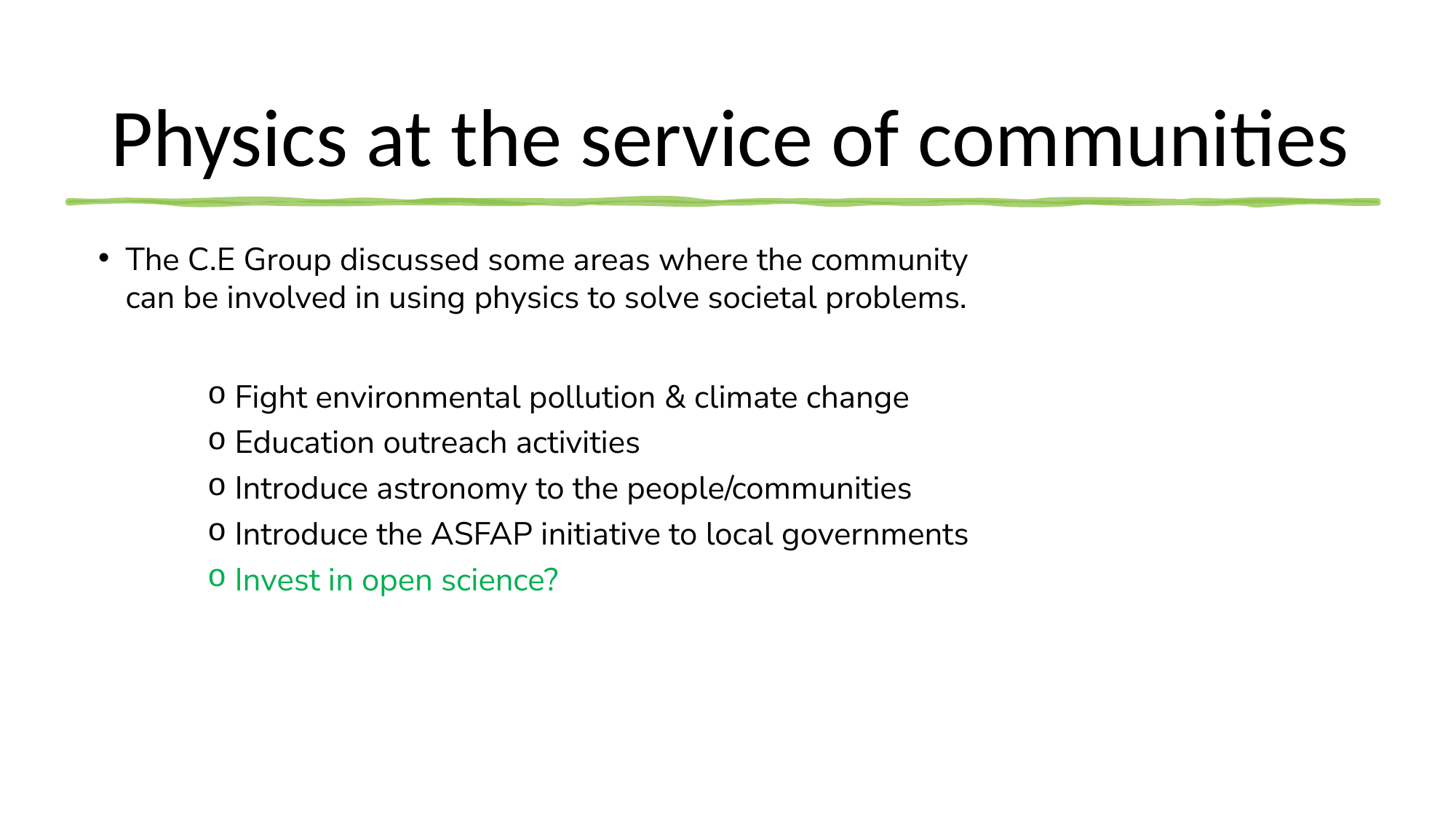

# Physics at the service of communities

The C.E Group discussed some areas where the community can be involved in using physics to solve societal problems.

Fight environmental pollution & climate change
Education outreach activities
Introduce astronomy to the people/communities
Introduce the ASFAP initiative to local governments
Invest in open science?